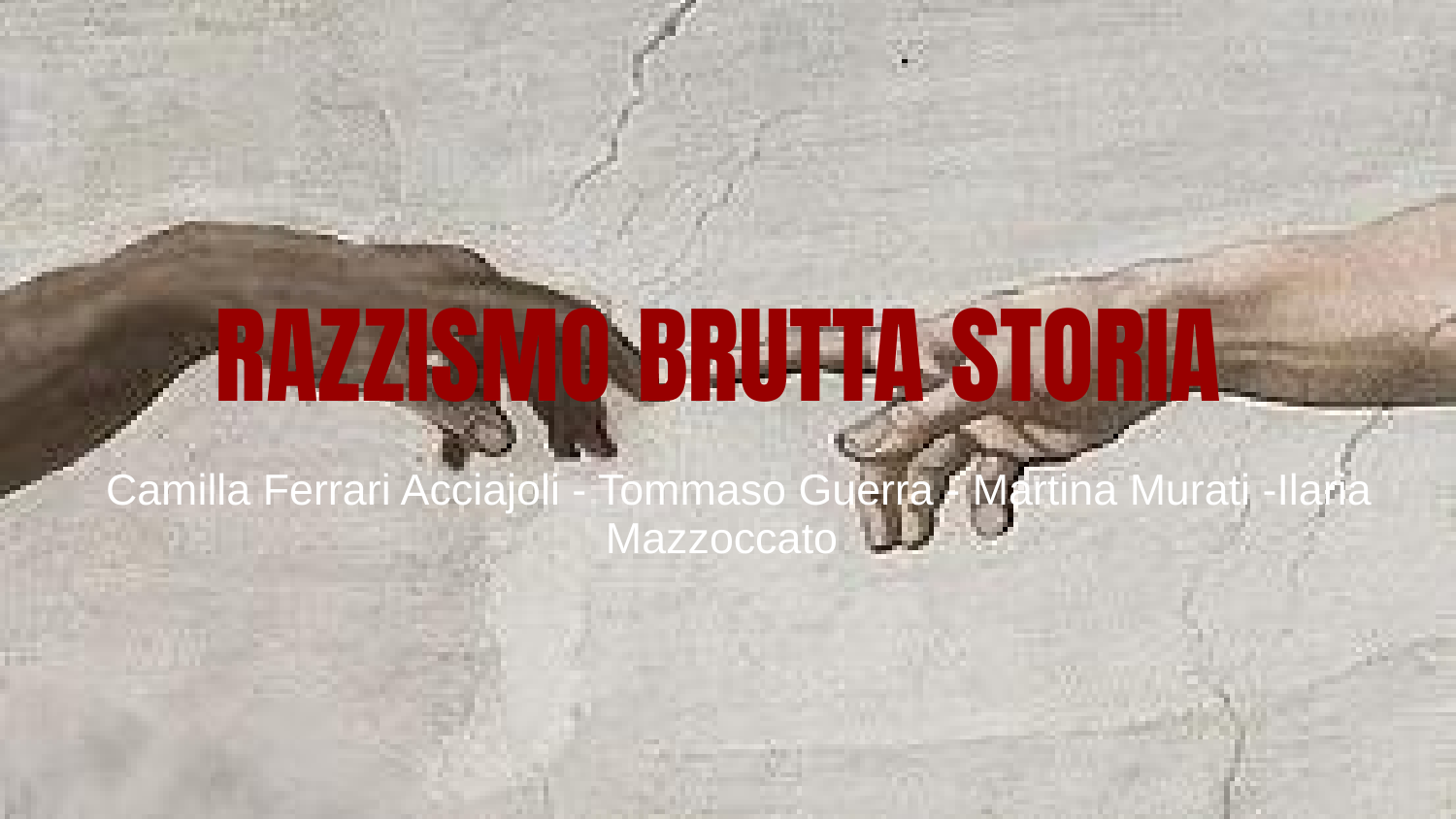

# RAZZISMO BRUTTA STORIA

  Camilla Ferrari Acciajoli - Tommaso Guerra - Martina Murati -Ilaria Mazzoccato